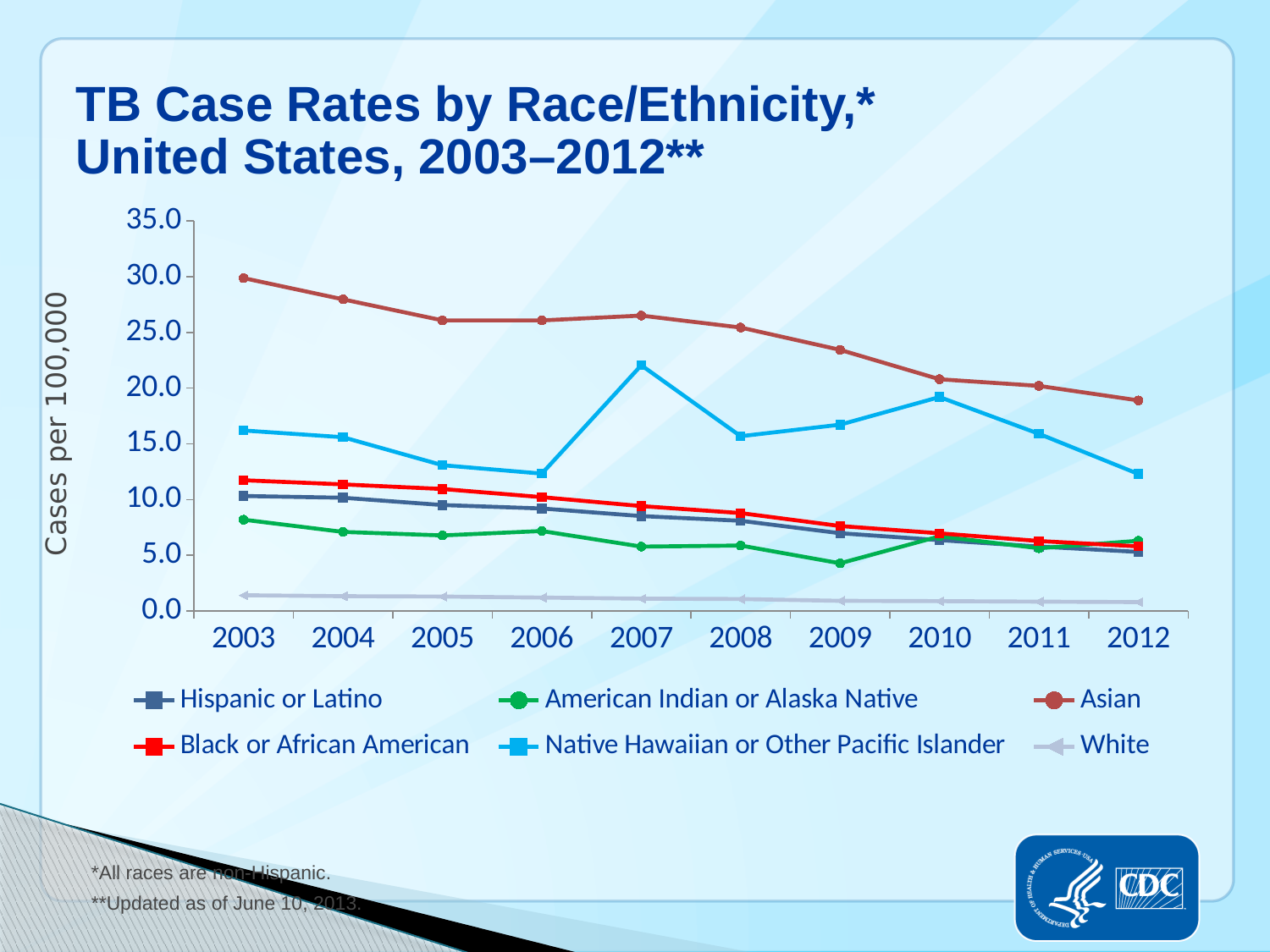

# TB Case Rates by Race/Ethnicity,* United States, 2003–2012**

[unsupported chart]

 Cases per 100,000
*All races are non-Hispanic.
**Updated as of June 10, 2013.